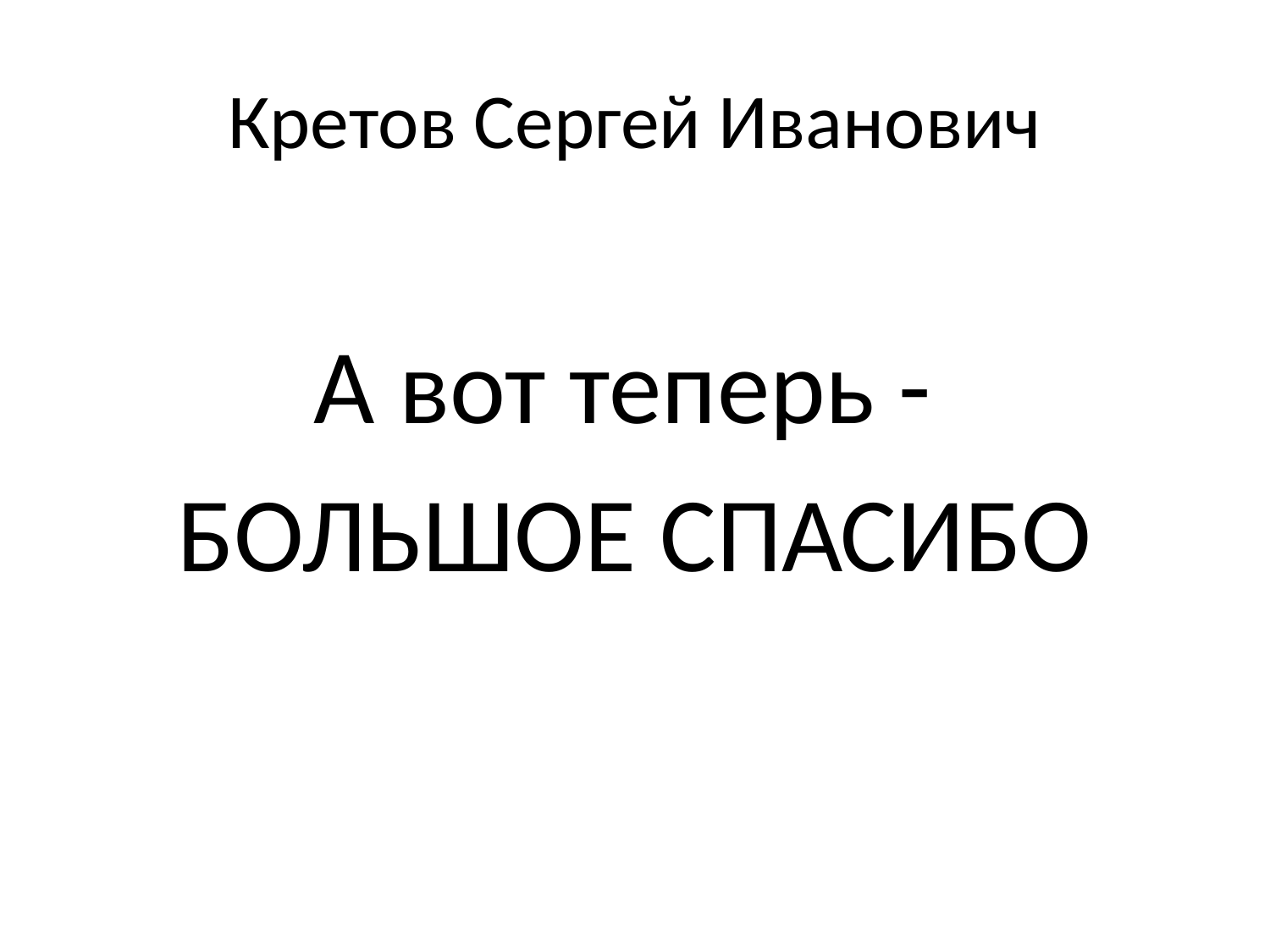

# Кретов Сергей Иванович

А вот теперь -
БОЛЬШОЕ СПАСИБО